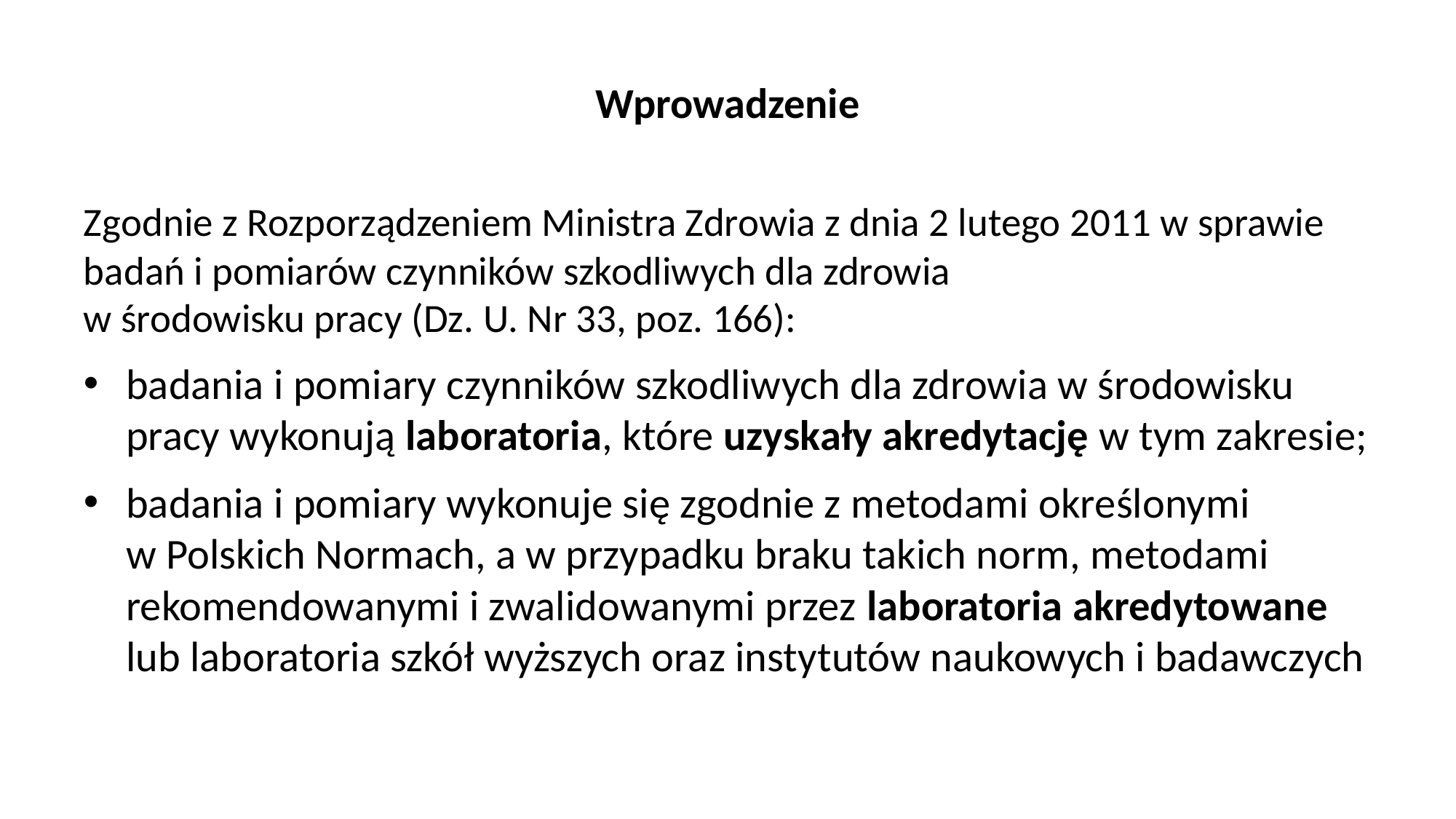

# Wprowadzenie
Zgodnie z Rozporządzeniem Ministra Zdrowia z dnia 2 lutego 2011 w sprawie badań i pomiarów czynników szkodliwych dla zdrowia
w środowisku pracy (Dz. U. Nr 33, poz. 166):
badania i pomiary czynników szkodliwych dla zdrowia w środowisku pracy wykonują laboratoria, które uzyskały akredytację w tym zakresie;
badania i pomiary wykonuje się zgodnie z metodami określonymi
w Polskich Normach, a w przypadku braku takich norm, metodami rekomendowanymi i zwalidowanymi przez laboratoria akredytowane
lub laboratoria szkół wyższych oraz instytutów naukowych i badawczych